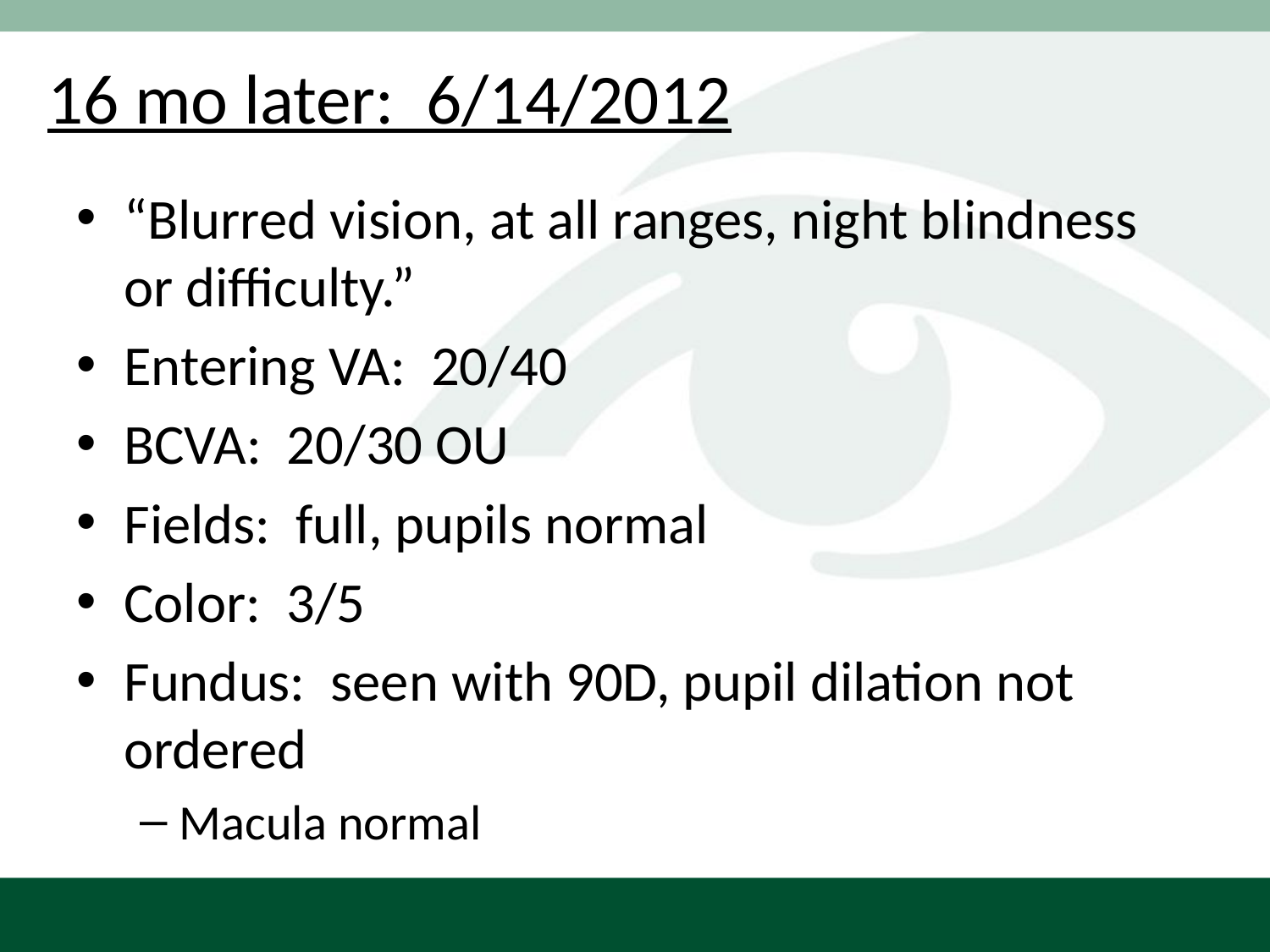

# 16 mo later:  6/14/2012
“Blurred vision, at all ranges, night blindness or difficulty.”
Entering VA:  20/40
BCVA:  20/30 OU
Fields:  full, pupils normal
Color:  3/5
Fundus:  seen with 90D, pupil dilation not ordered
Macula normal